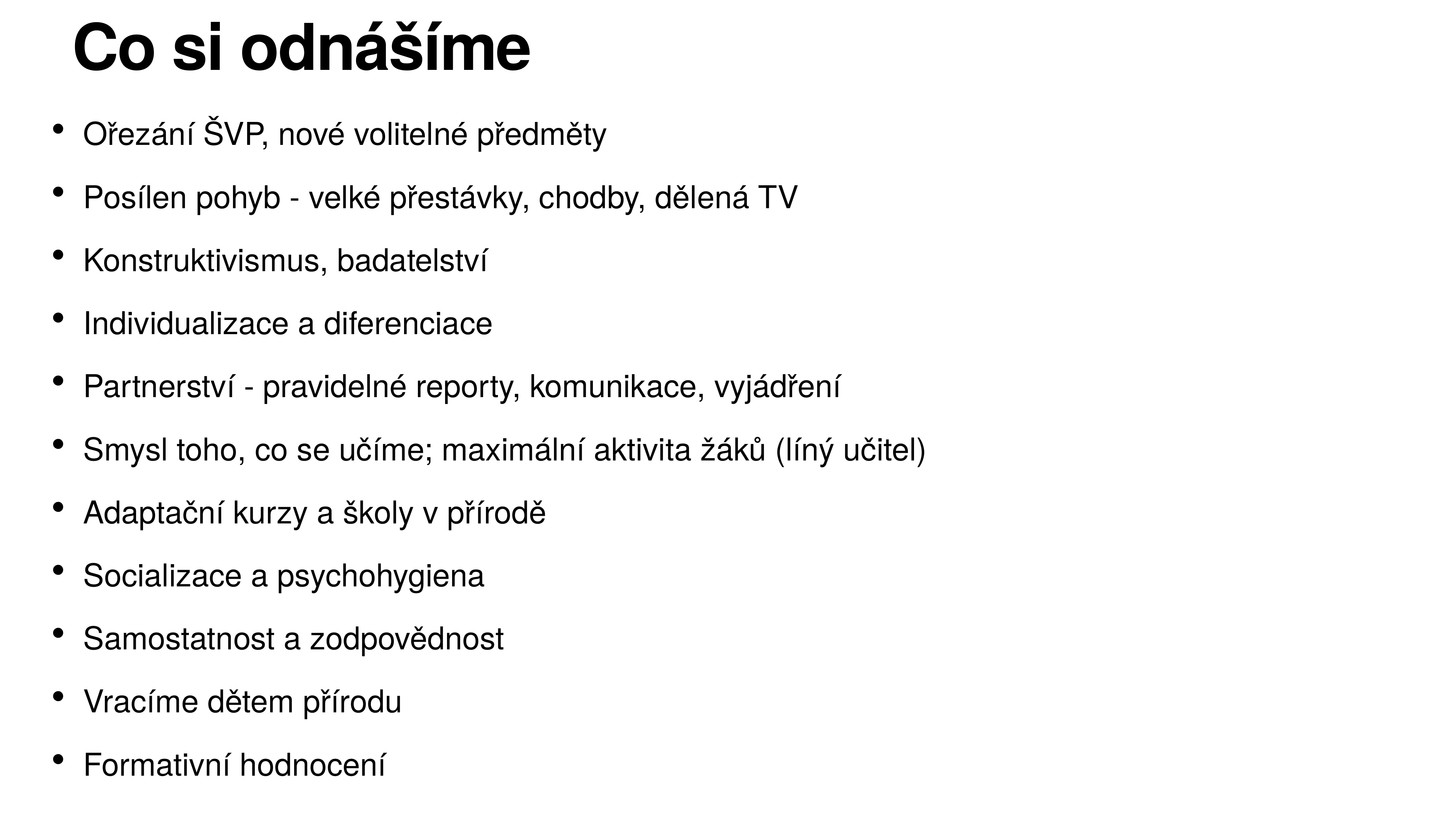

# Co si odnášíme
Ořezání ŠVP, nové volitelné předměty
Posílen pohyb - velké přestávky, chodby, dělená TV
Konstruktivismus, badatelství
Individualizace a diferenciace
Partnerství - pravidelné reporty, komunikace, vyjádření
Smysl toho, co se učíme; maximální aktivita žáků (líný učitel)
Adaptační kurzy a školy v přírodě
Socializace a psychohygiena
Samostatnost a zodpovědnost
Vracíme dětem přírodu
Formativní hodnocení